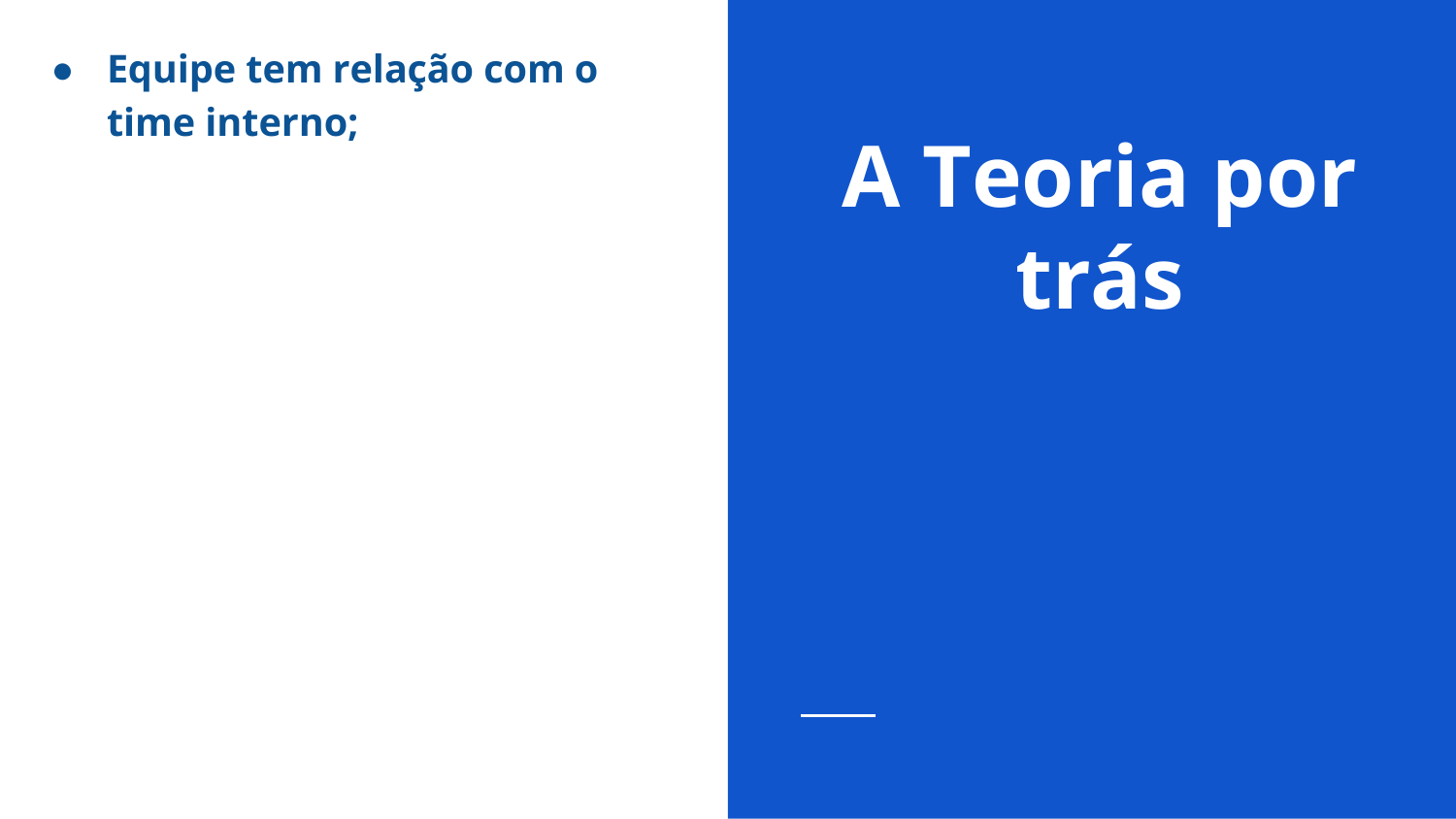

Equipe tem relação com o time interno;
# A Teoria por trás